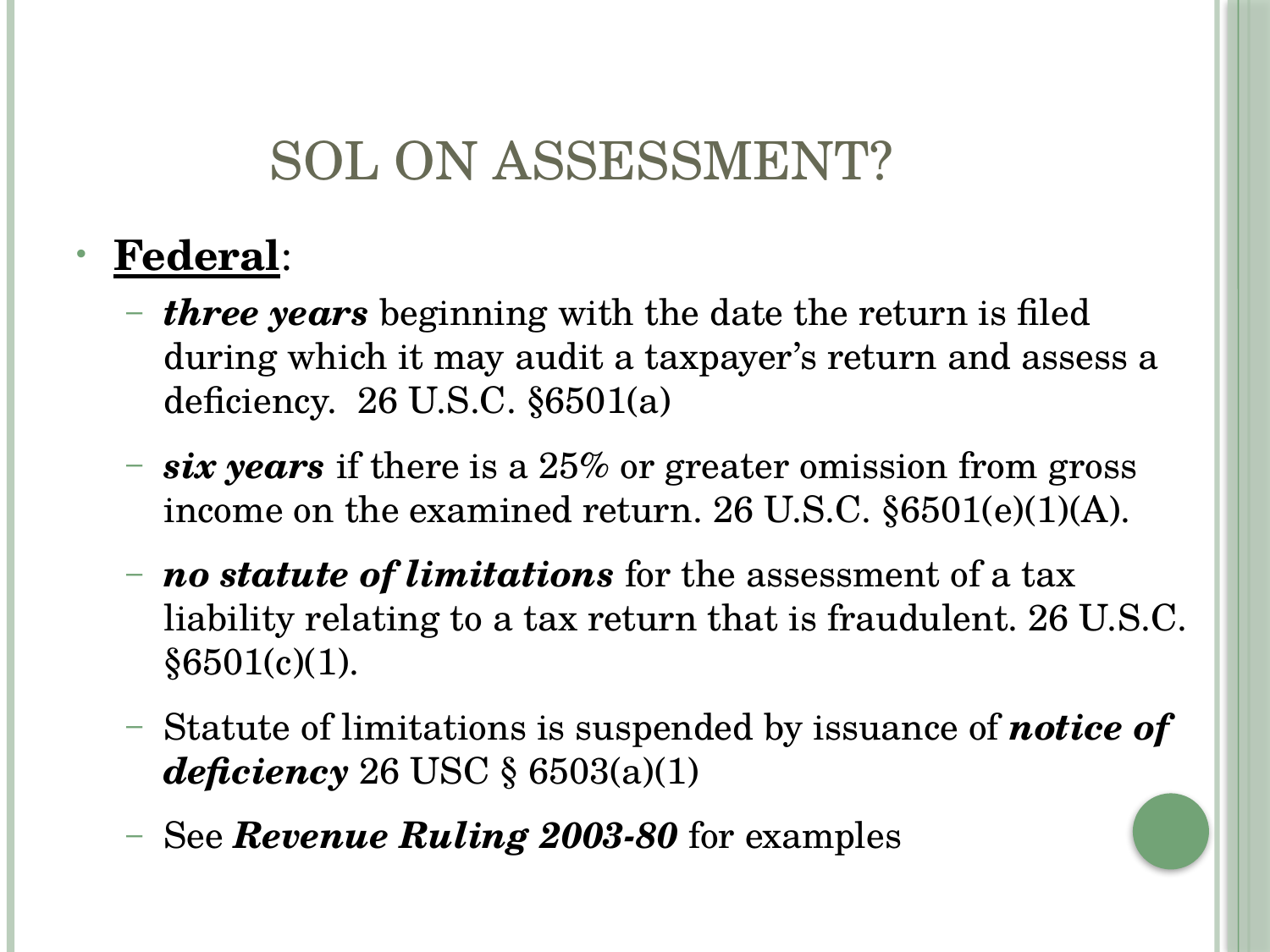

# SOL on Assessment?
Federal:
three years beginning with the date the return is filed during which it may audit a taxpayer’s return and assess a deficiency.  26 U.S.C. §6501(a)
six years if there is a 25% or greater omission from gross income on the examined return. 26 U.S.C. §6501(e)(1)(A).
no statute of limitations for the assessment of a tax liability relating to a tax return that is fraudulent. 26 U.S.C. §6501(c)(1).
Statute of limitations is suspended by issuance of notice of deficiency 26 USC § 6503(a)(1)
See Revenue Ruling 2003-80 for examples